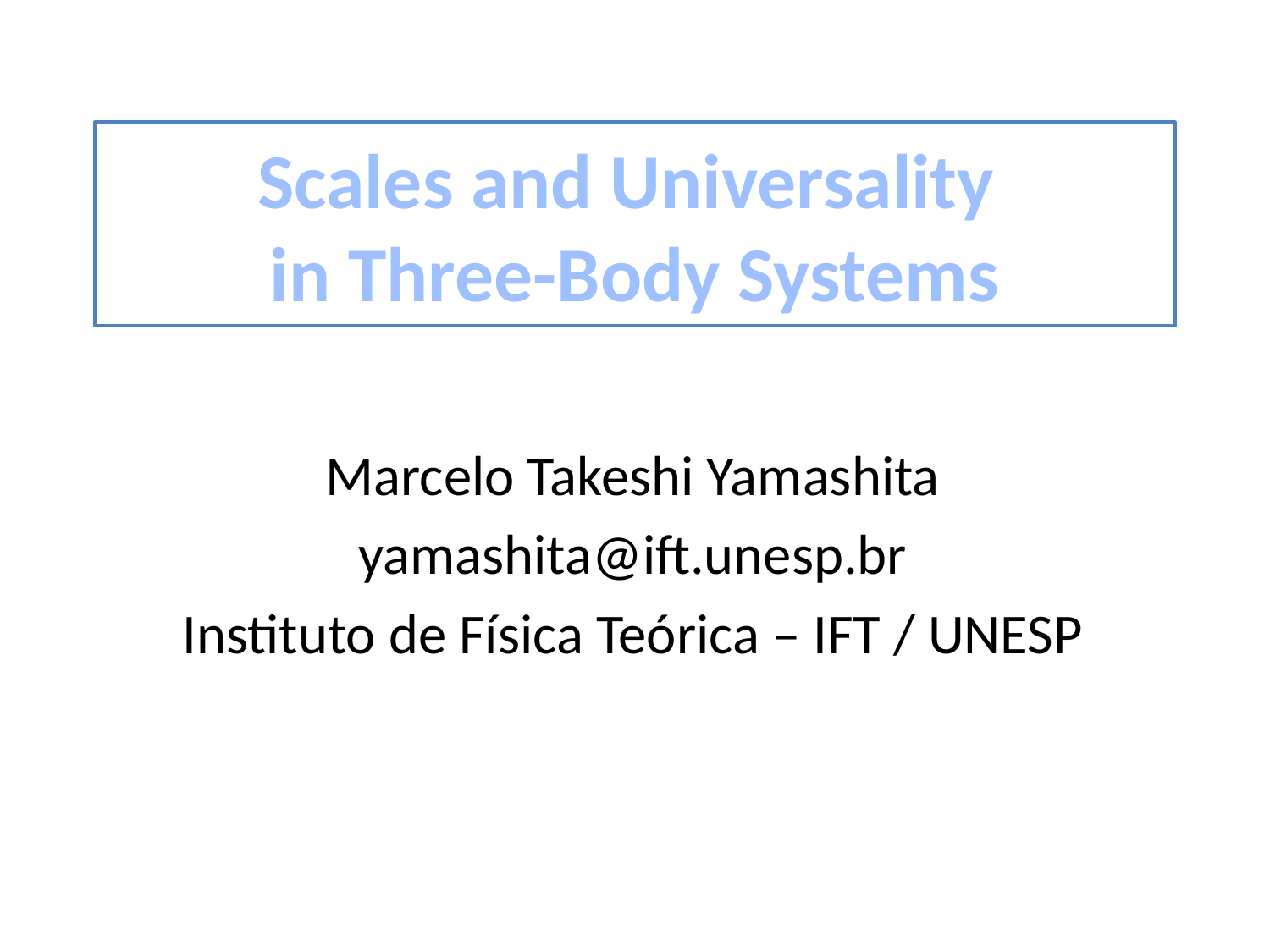

# Scales and Universality in Three-Body Systems
Marcelo Takeshi Yamashita
yamashita@ift.unesp.br
Instituto de Física Teórica – IFT / UNESP